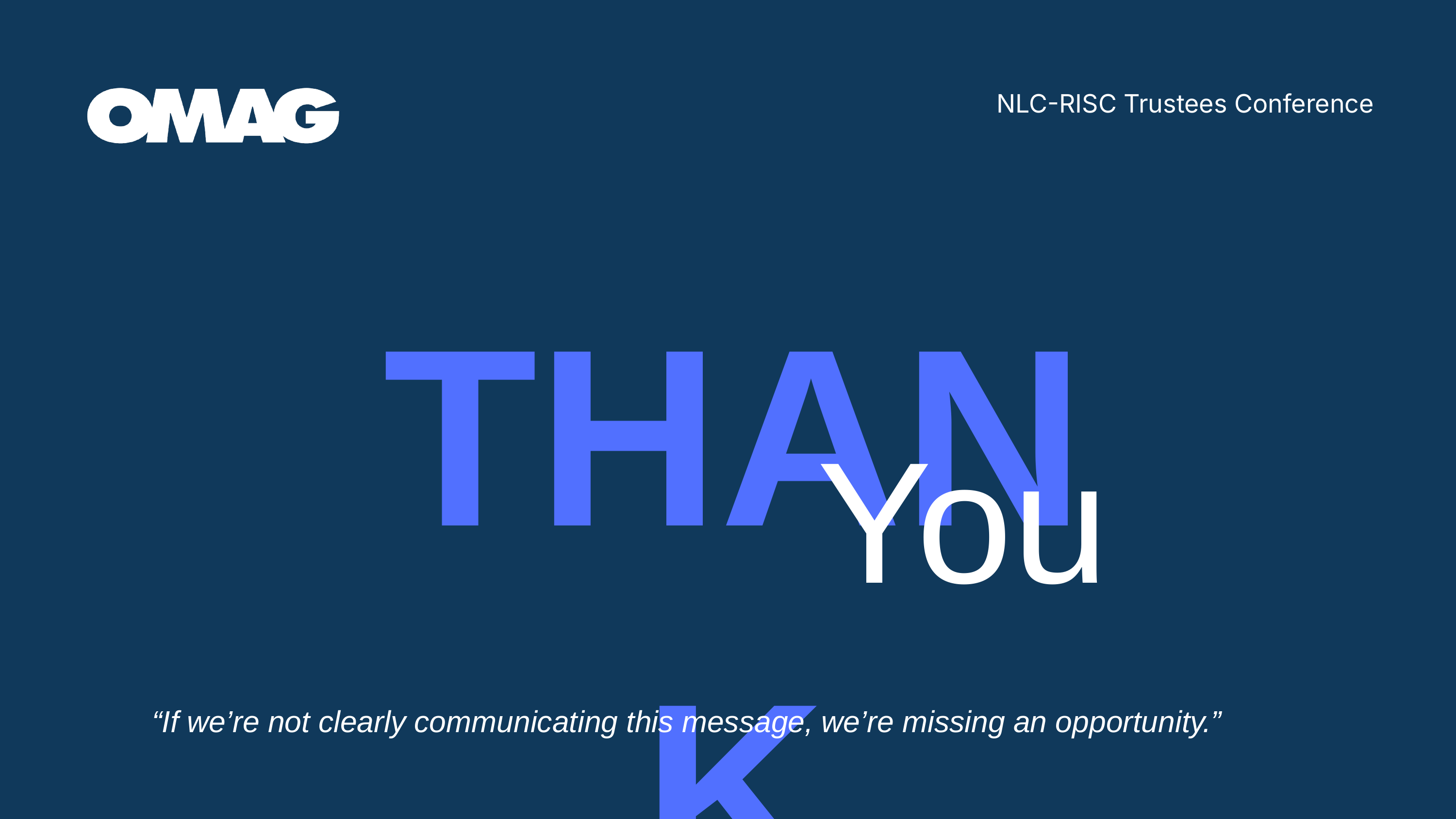

NLC-RISC Trustees Conference
THANK
You
“If we’re not clearly communicating this message, we’re missing an opportunity.”